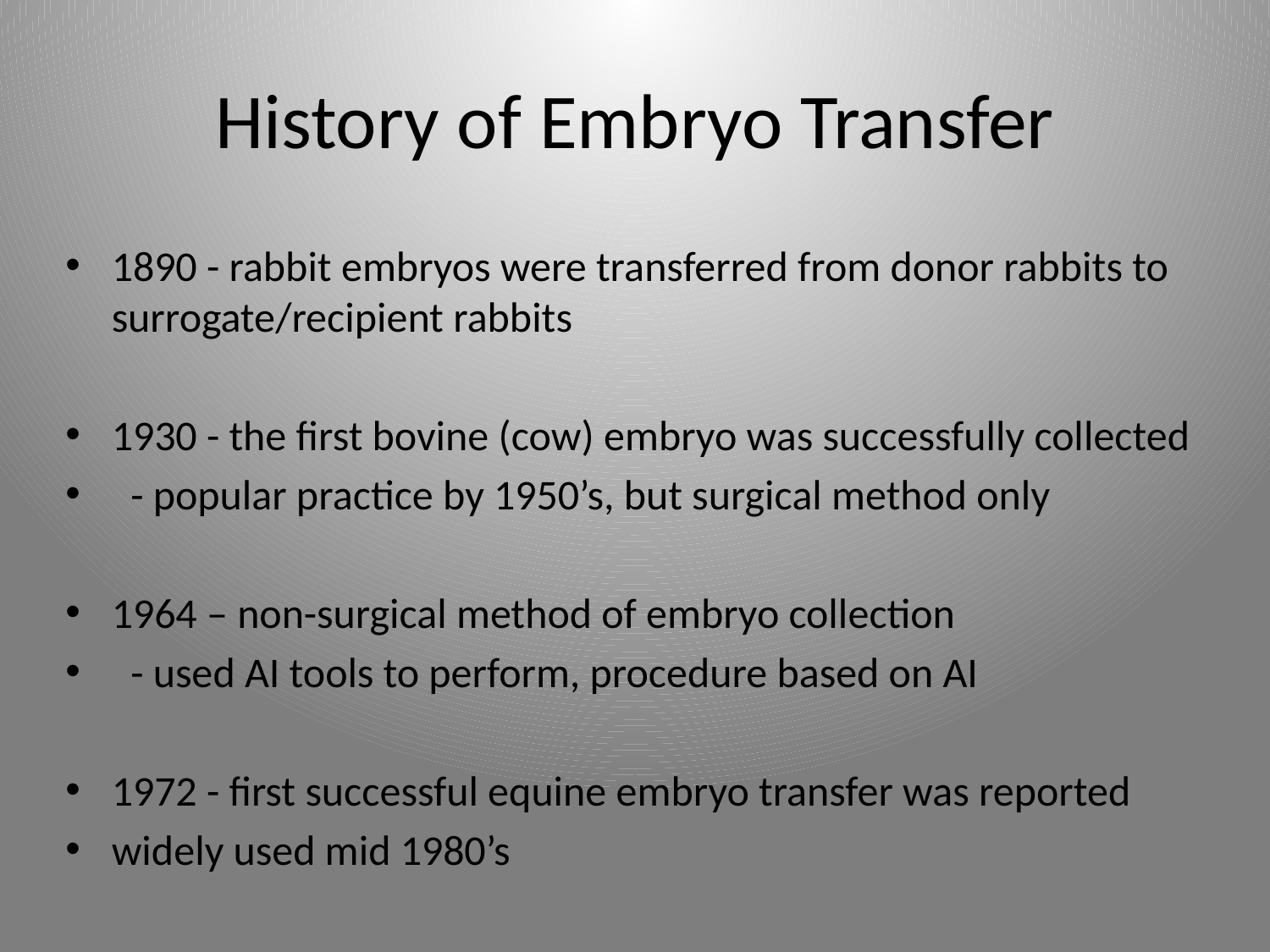

# History of Embryo Transfer
1890 - rabbit embryos were transferred from donor rabbits to surrogate/recipient rabbits

1930 - the first bovine (cow) embryo was successfully collected
  - popular practice by 1950’s, but surgical method only

1964 – non-surgical method of embryo collection
  - used AI tools to perform, procedure based on AI

1972 - first successful equine embryo transfer was reported
widely used mid 1980’s